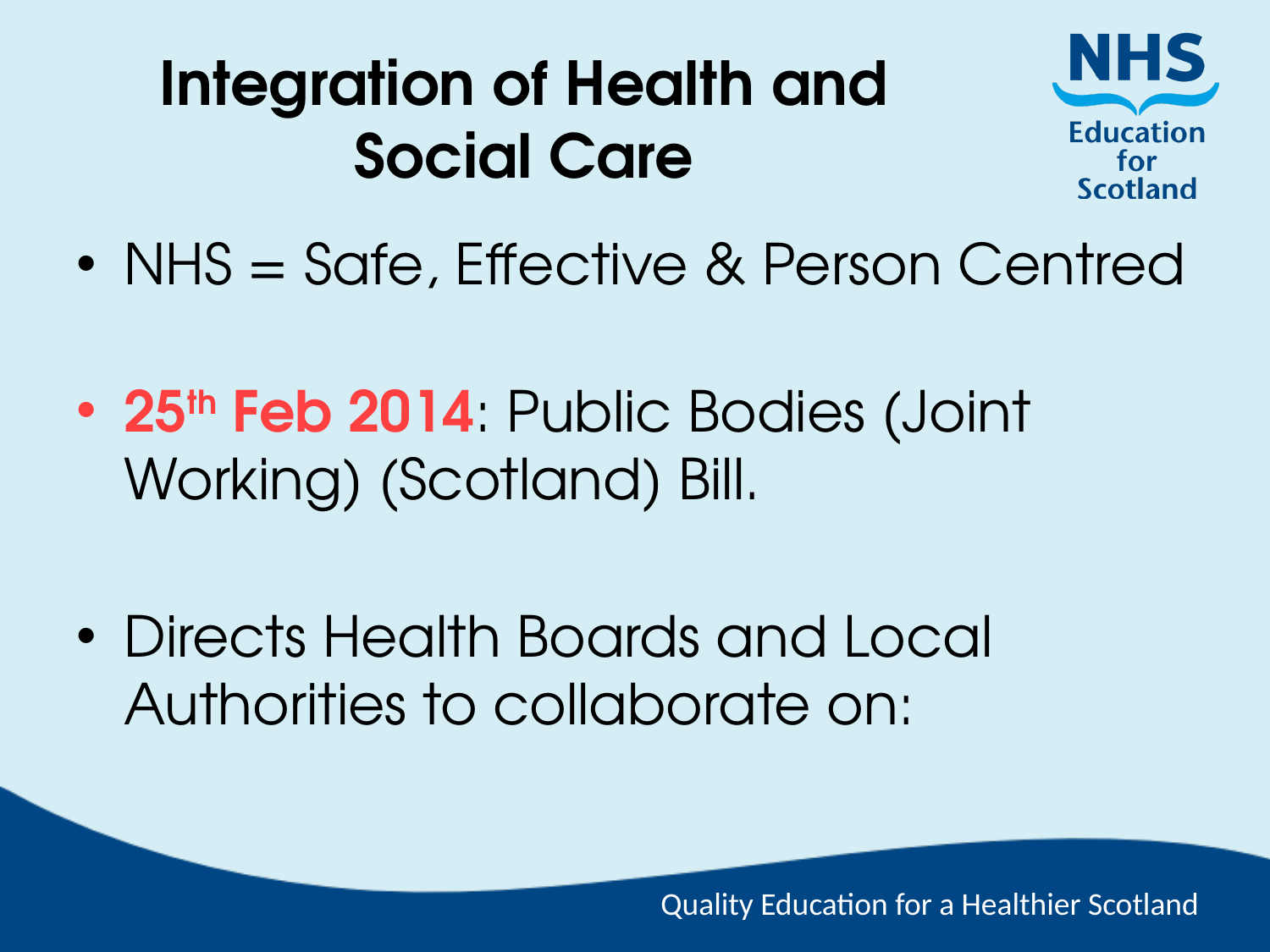

# Integration of Health and Social Care
NHS = Safe, Effective & Person Centred
25th Feb 2014: Public Bodies (Joint Working) (Scotland) Bill.

Directs Health Boards and Local Authorities to collaborate on: